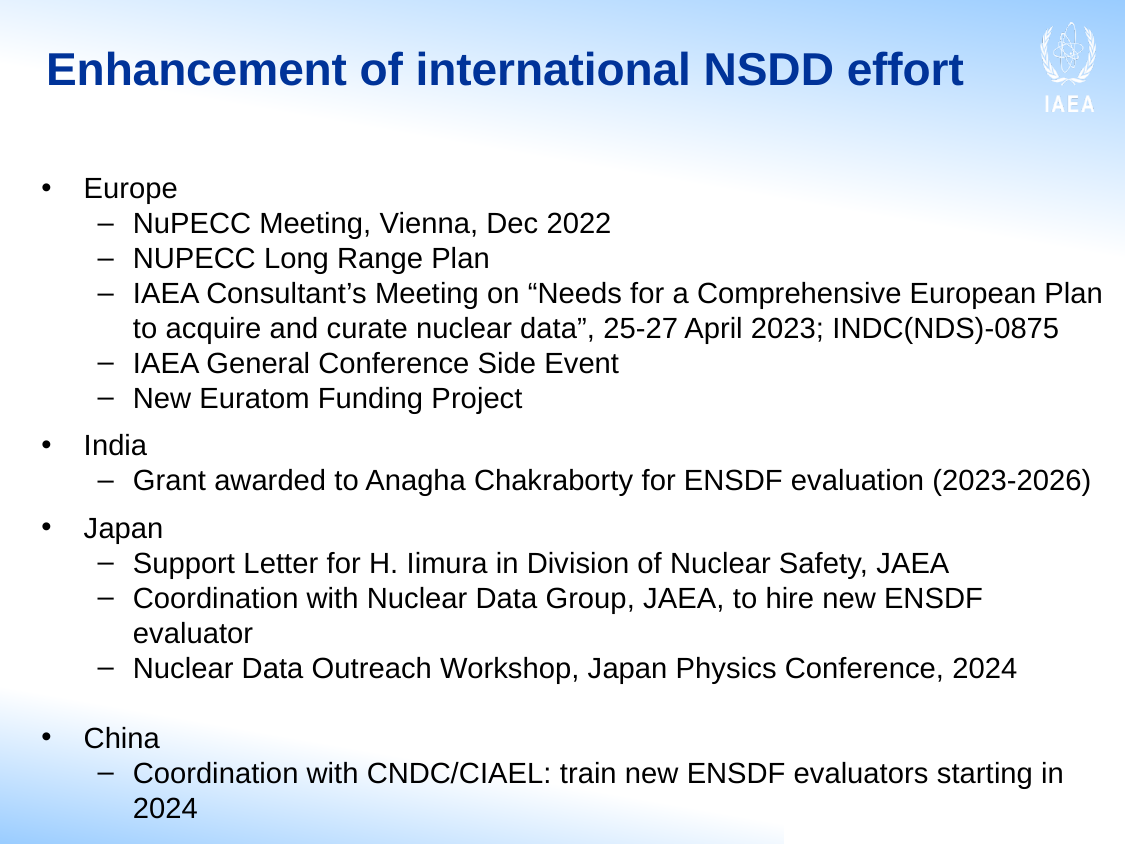

# Enhancement of international NSDD effort
Europe
NuPECC Meeting, Vienna, Dec 2022
NUPECC Long Range Plan
IAEA Consultant’s Meeting on “Needs for a Comprehensive European Plan to acquire and curate nuclear data”, 25-27 April 2023; INDC(NDS)-0875
IAEA General Conference Side Event
New Euratom Funding Project
India
Grant awarded to Anagha Chakraborty for ENSDF evaluation (2023-2026)
Japan
Support Letter for H. Iimura in Division of Nuclear Safety, JAEA
Coordination with Nuclear Data Group, JAEA, to hire new ENSDF evaluator
Nuclear Data Outreach Workshop, Japan Physics Conference, 2024

China
Coordination with CNDC/CIAEL: train new ENSDF evaluators starting in 2024